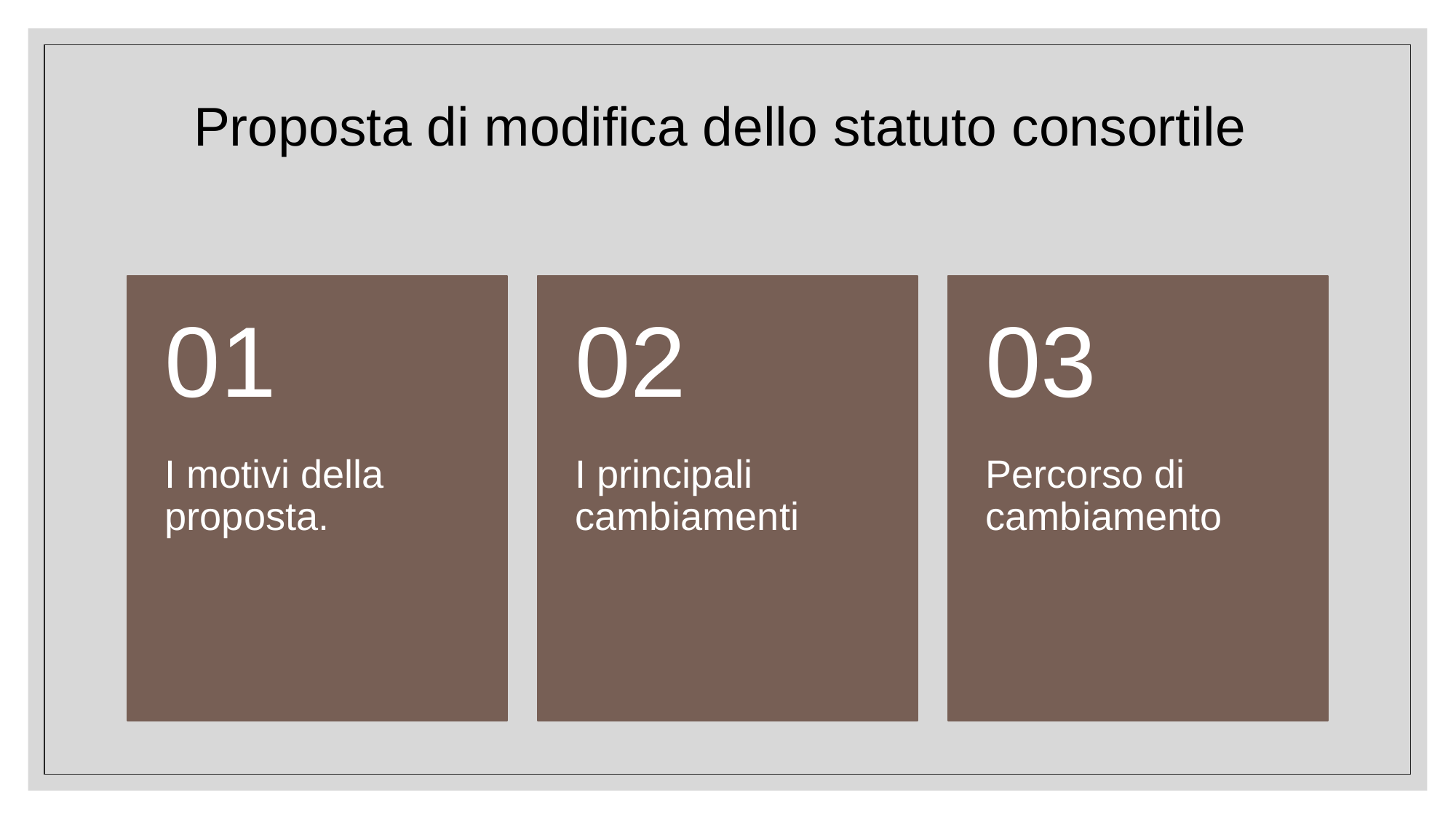

# Proposta di modifica dello statuto consortile
I motivi della proposta.
01
I principali cambiamenti
02
Percorso di cambiamento
03